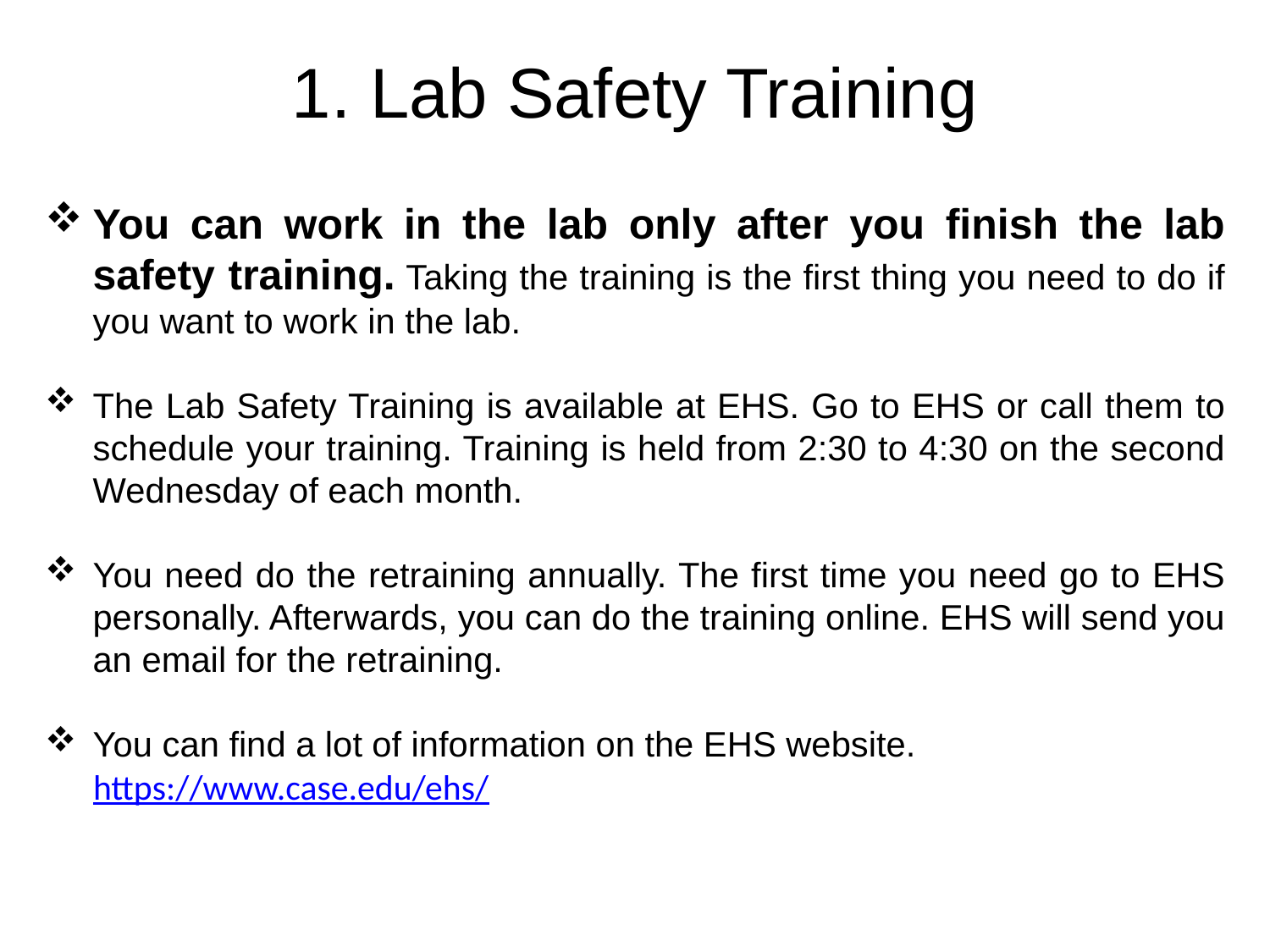

# 1. Lab Safety Training
You can work in the lab only after you finish the lab safety training. Taking the training is the first thing you need to do if you want to work in the lab.

The Lab Safety Training is available at EHS. Go to EHS or call them to schedule your training. Training is held from 2:30 to 4:30 on the second Wednesday of each month.

You need do the retraining annually. The first time you need go to EHS personally. Afterwards, you can do the training online. EHS will send you an email for the retraining.

You can find a lot of information on the EHS website.
     https://www.case.edu/ehs/